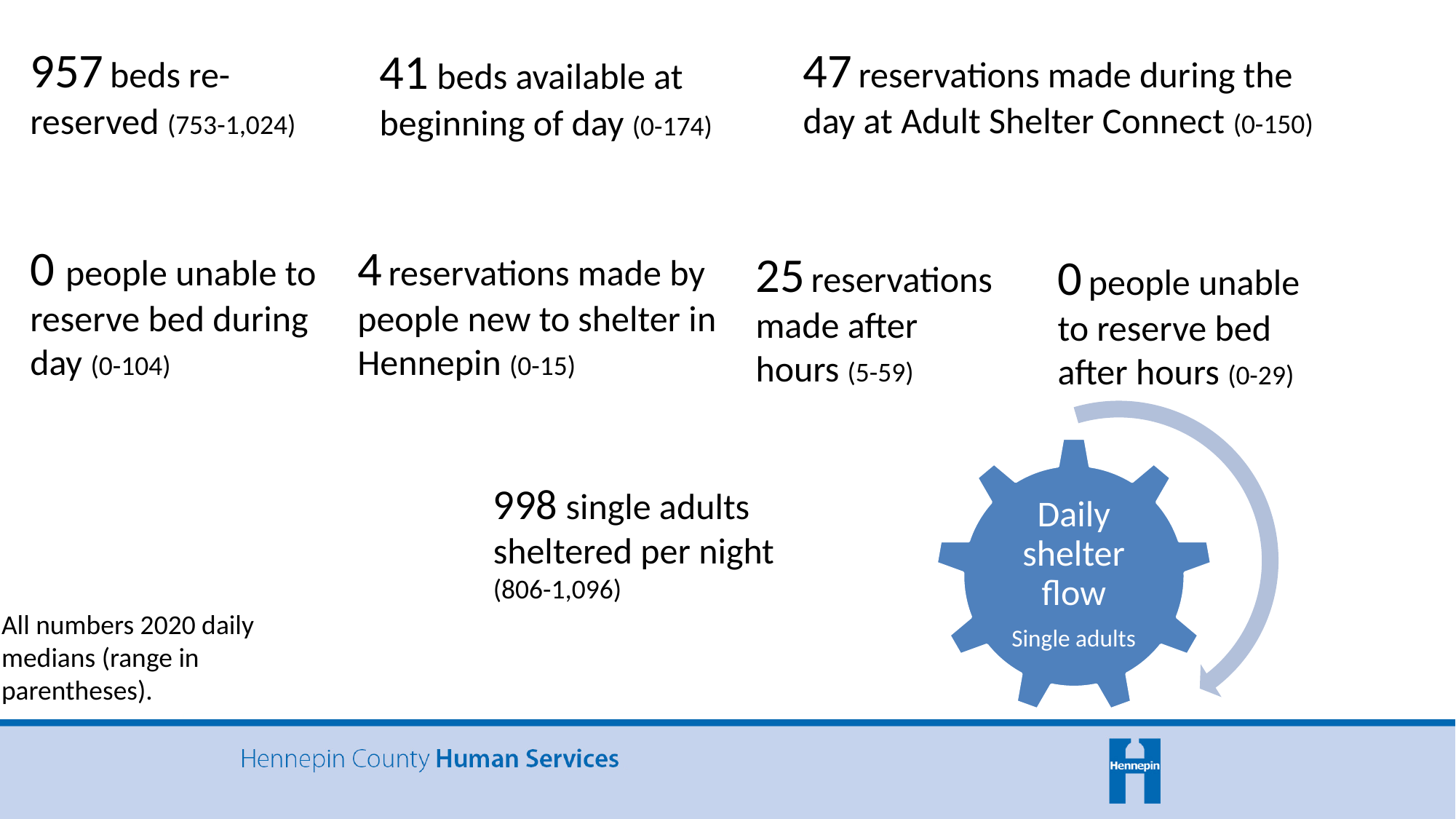

47 reservations made during the day at Adult Shelter Connect (0-150)
957 beds re-reserved (753-1,024)
41 beds available at beginning of day (0-174)
0 people unable to reserve bed during day (0-104)
4 reservations made by people new to shelter in Hennepin (0-15)
25 reservations made after hours (5-59)
0 people unable to reserve bed after hours (0-29)
Daily shelter flow
Single adults
998 single adults sheltered per night (806-1,096)
All numbers 2020 daily medians (range in parentheses).